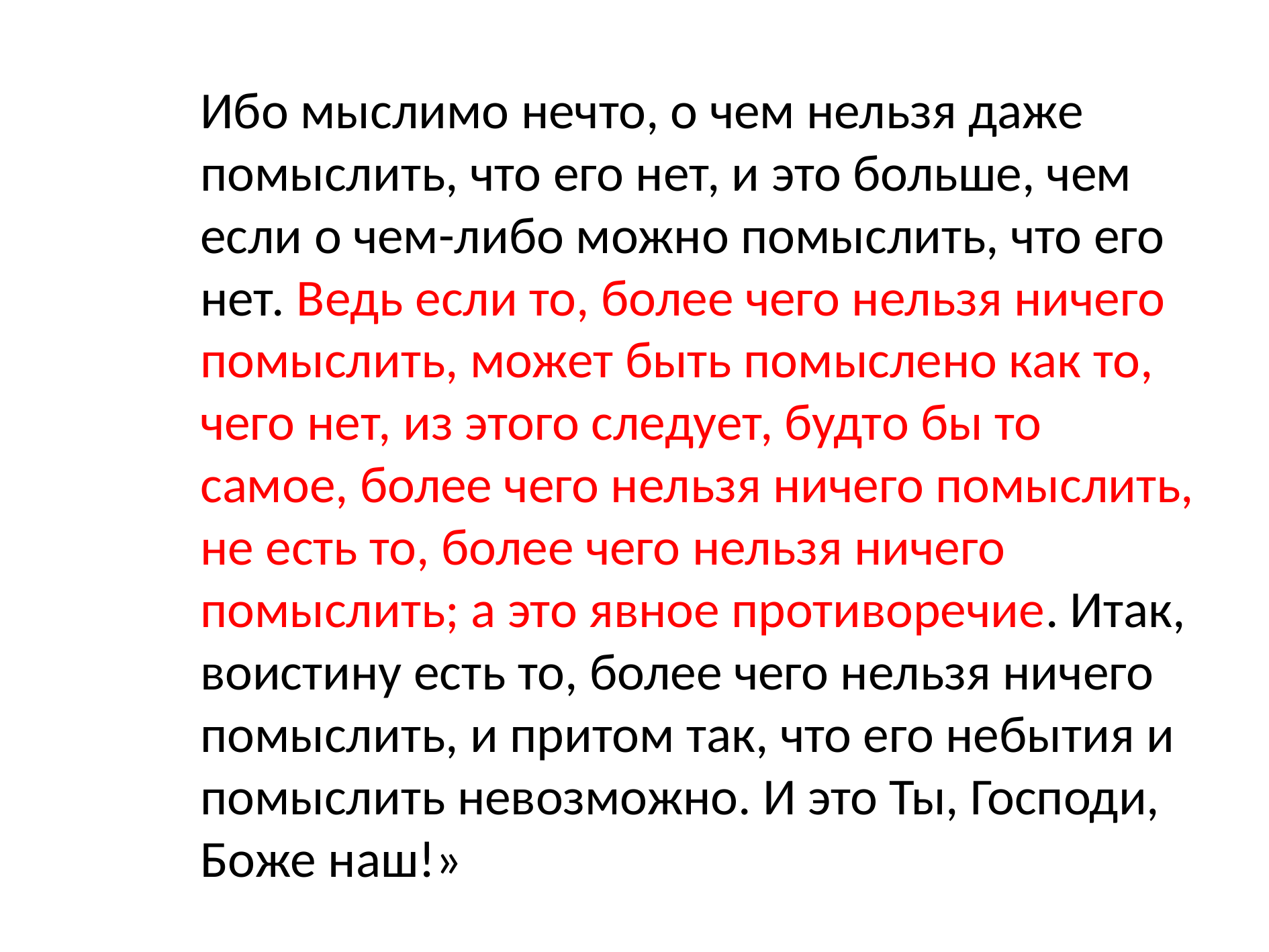

Ибо мыслимо нечто, о чем нельзя даже помыслить, что его нет, и это больше, чем если о чем-либо можно помыслить, что его нет. Ведь если то, более чего нельзя ничего помыслить, может быть помыслено как то, чего нет, из этого следует, будто бы то самое, более чего нельзя ничего помыслить, не есть то, более чего нельзя ничего помыслить; а это явное противоречие. Итак, воистину есть то, более чего нельзя ничего помыслить, и притом так, что его небытия и помыслить невозможно. И это Ты, Господи, Боже наш!»